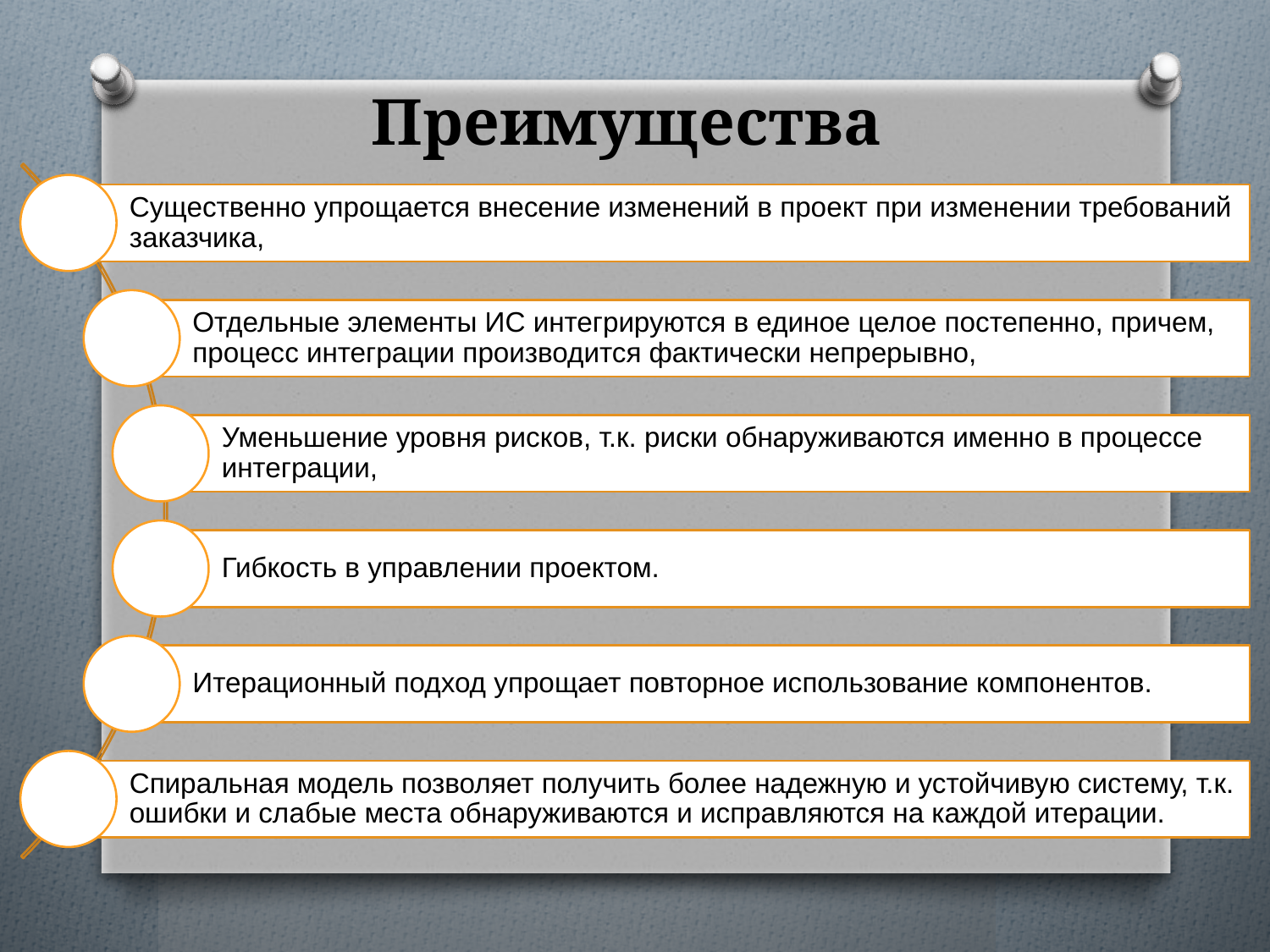

# Преимущества
Существенно упрощается внесение изменений в проект при изменении требований заказчика,
Отдельные элементы ИС интегрируются в единое целое постепенно, причем, процесс интеграции производится фактически непрерывно,
Уменьшение уровня рисков, т.к. риски обнаруживаются именно в процессе интеграции,
Гибкость в управлении проектом.
Итерационный подход упрощает повторное использование компонентов.
Спиральная модель позволяет получить более надежную и устойчивую систему, т.к. ошибки и слабые места обнаруживаются и исправляются на каждой итерации.